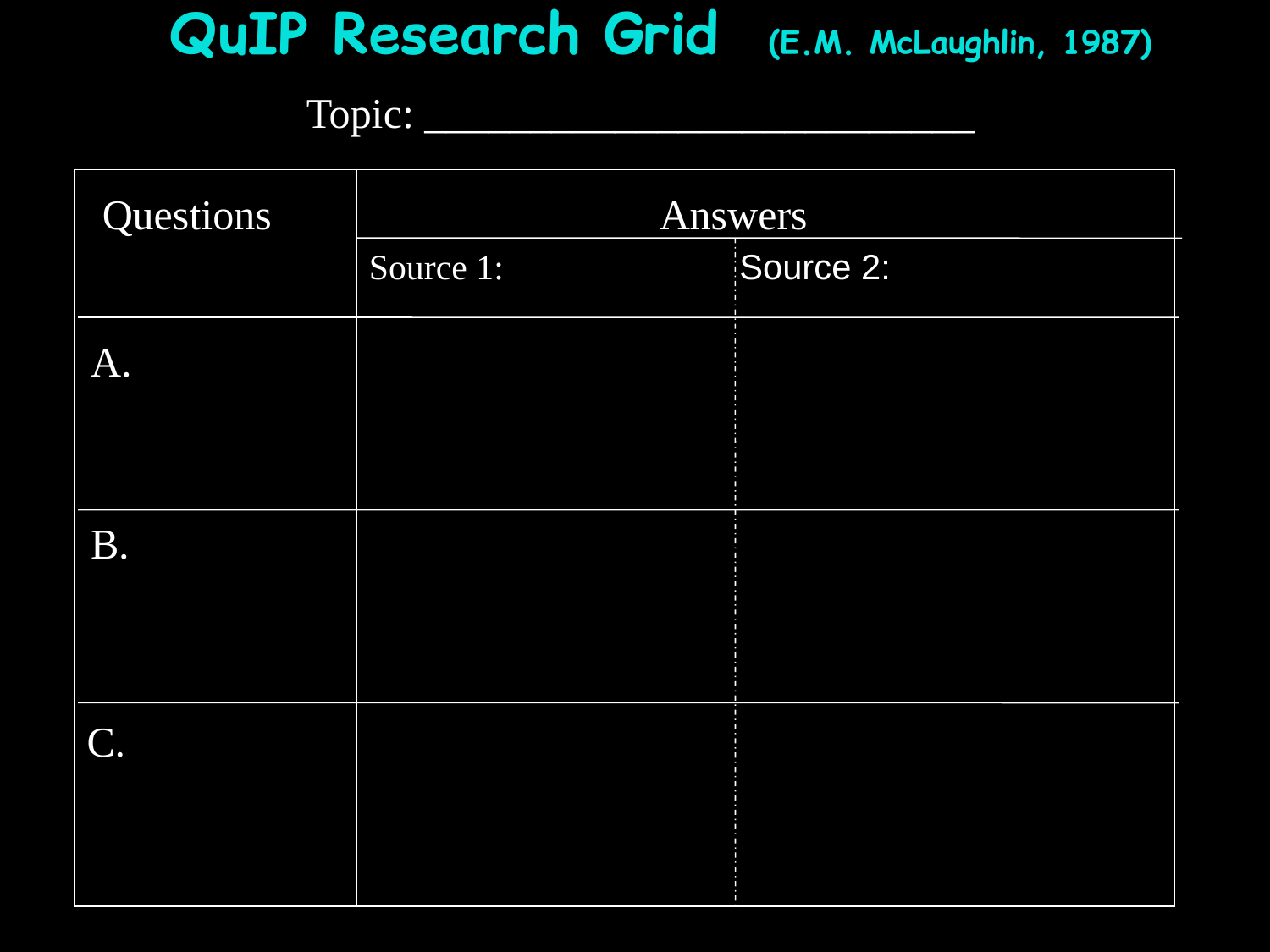

# QuIP Research Grid  (E.M. McLaughlin, 1987)
Topic: __________________________

Questions
Answers

Source 1:

Source 2:

A.

B.

C.